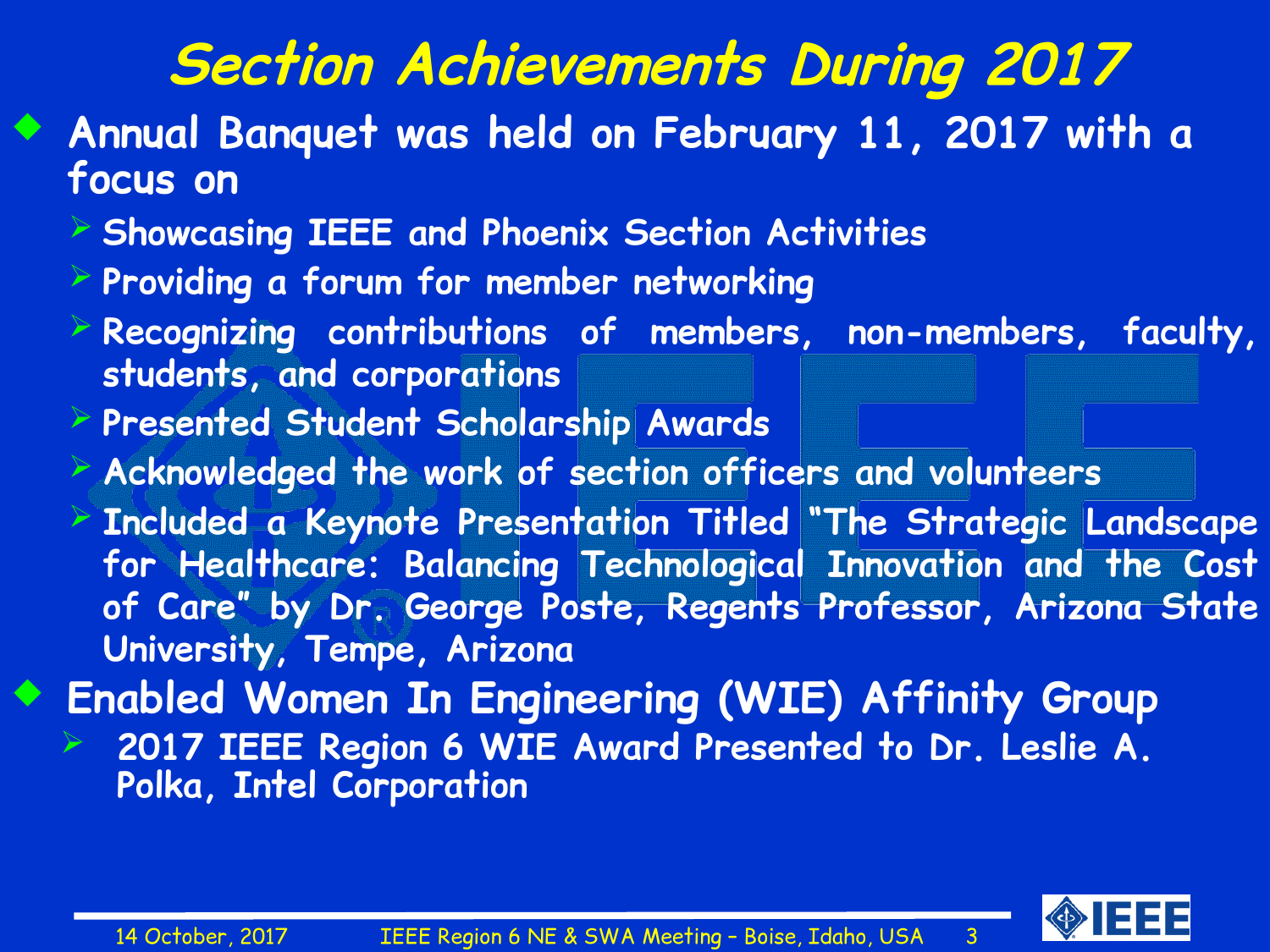

Section Achievements During 2017
Annual Banquet was held on February 11, 2017 with a focus on
Showcasing IEEE and Phoenix Section Activities
Providing a forum for member networking
Recognizing contributions of members, non-members, faculty, students, and corporations
Presented Student Scholarship Awards
Acknowledged the work of section officers and volunteers
Included a Keynote Presentation Titled “The Strategic Landscape for Healthcare: Balancing Technological Innovation and the Cost of Care” by Dr. George Poste, Regents Professor, Arizona State University, Tempe, Arizona
Enabled Women In Engineering (WIE) Affinity Group
2017 IEEE Region 6 WIE Award Presented to Dr. Leslie A. Polka, Intel Corporation